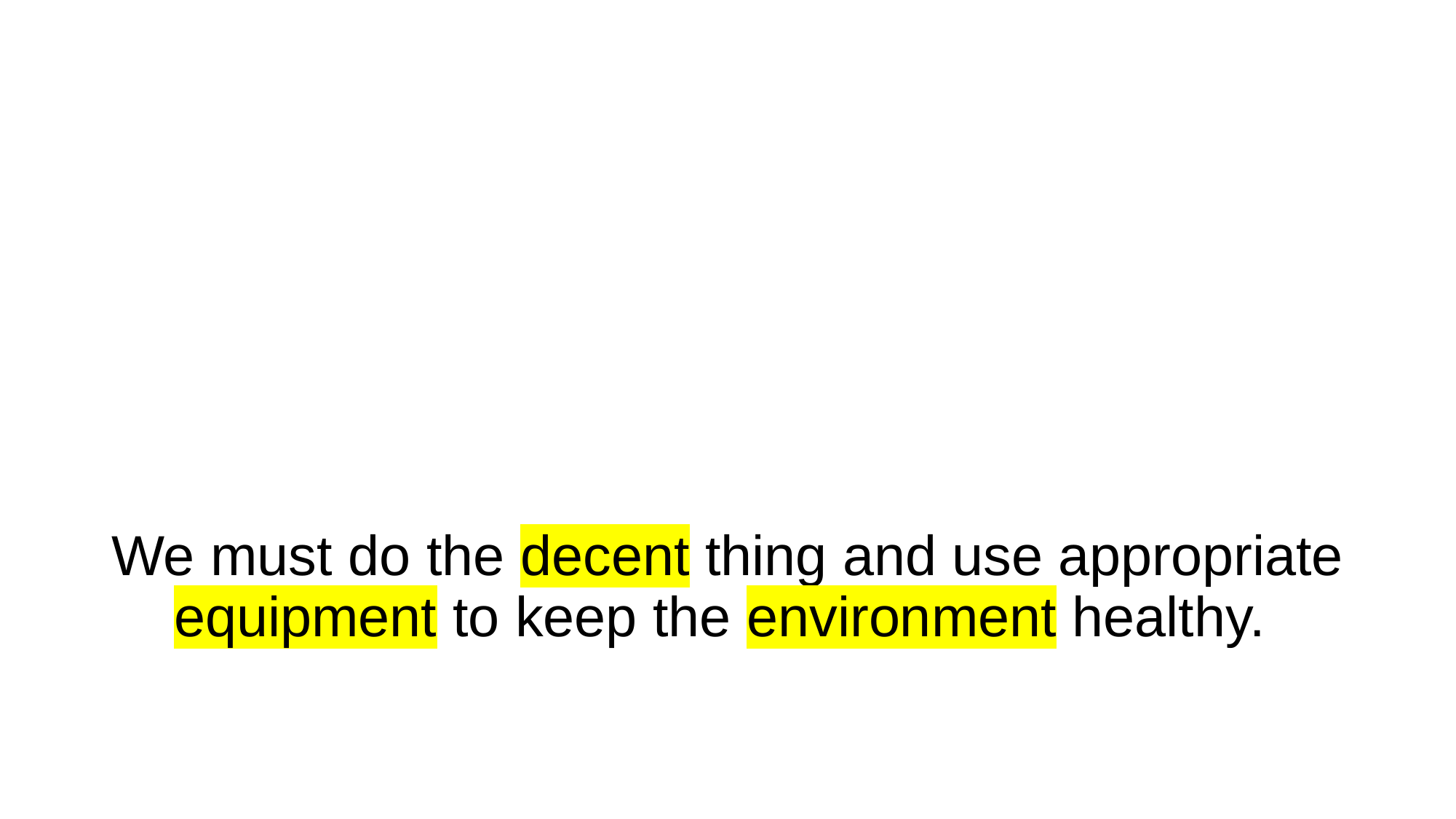

# We must do the decent thing and use appropriate equipment to keep the environment healthy.